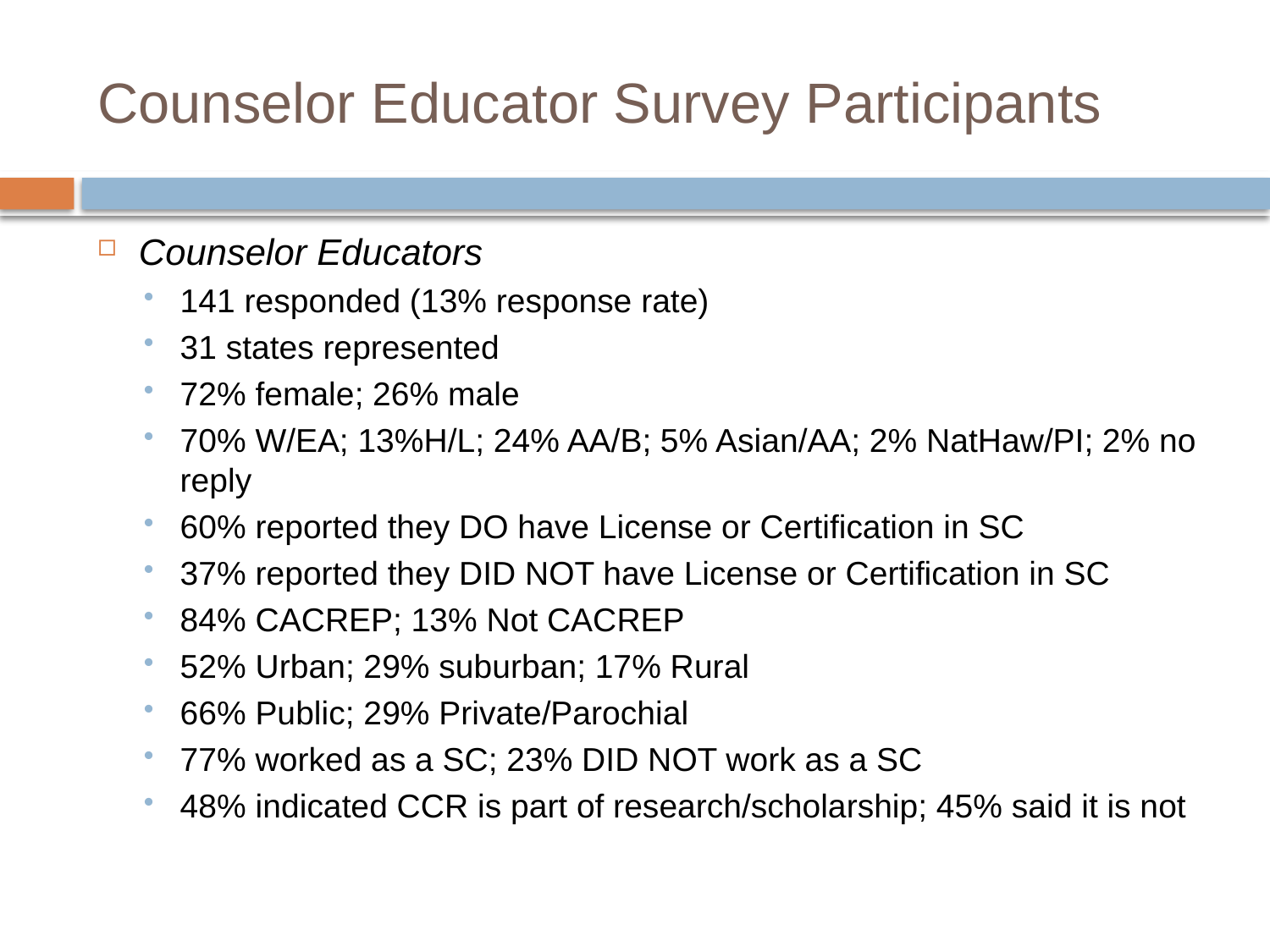

# Counselor Educator Survey Participants
Counselor Educators
141 responded (13% response rate)
31 states represented
72% female; 26% male
70% W/EA; 13%H/L; 24% AA/B; 5% Asian/AA; 2% NatHaw/PI; 2% no reply
60% reported they DO have License or Certification in SC
37% reported they DID NOT have License or Certification in SC
84% CACREP; 13% Not CACREP
52% Urban; 29% suburban; 17% Rural
66% Public; 29% Private/Parochial
77% worked as a SC; 23% DID NOT work as a SC
48% indicated CCR is part of research/scholarship; 45% said it is not